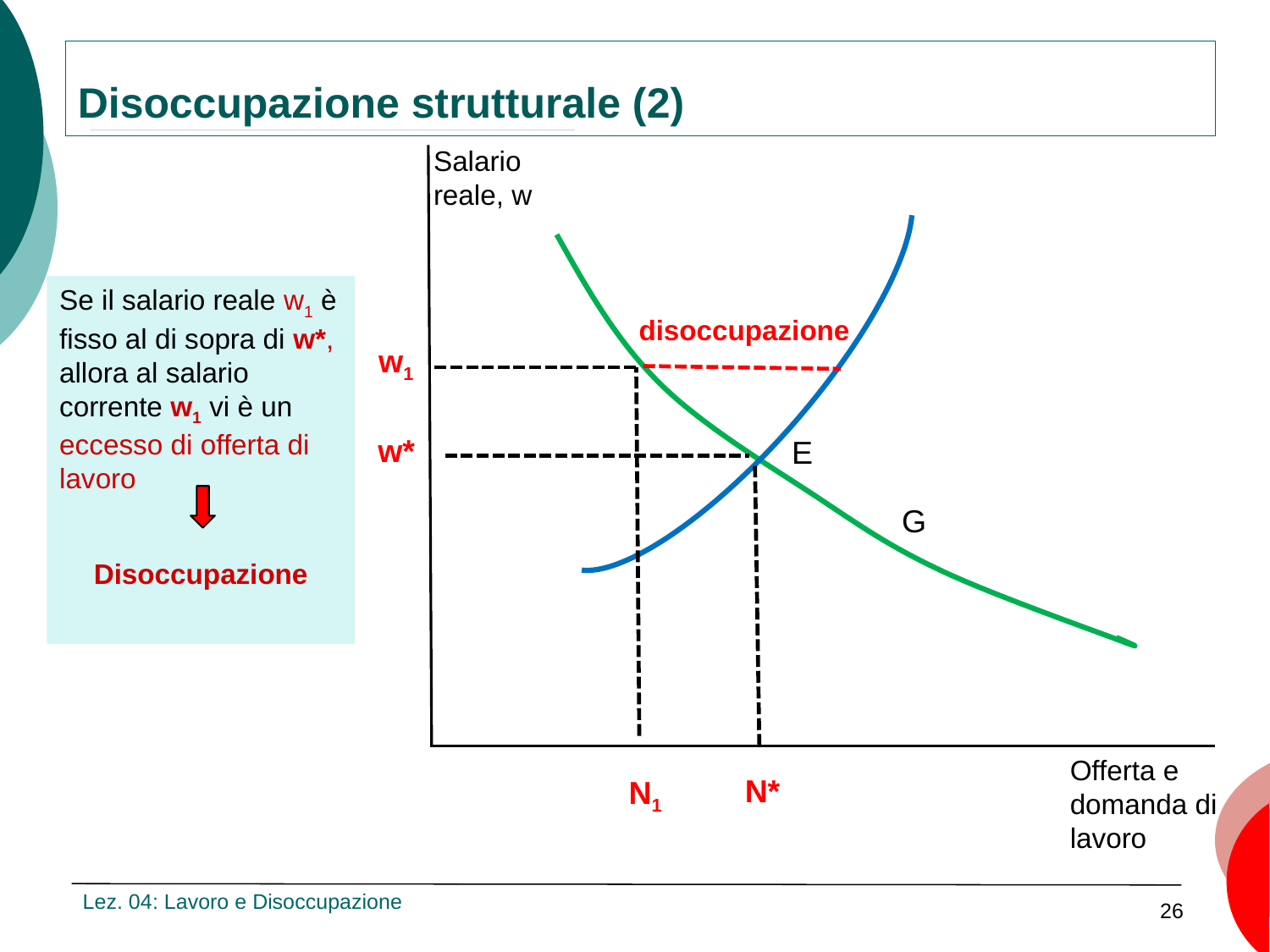

Disoccupazione strutturale (2)

Salario reale, w

Se il salario reale w1 è fisso al di sopra di w*, allora al salario corrente w1 vi è un eccesso di offerta di lavoro

Disoccupazione

disoccupazione
w1
w*
E
G

Offerta e domanda di lavoro
N*
N1
Lez. 04: Lavoro e Disoccupazione